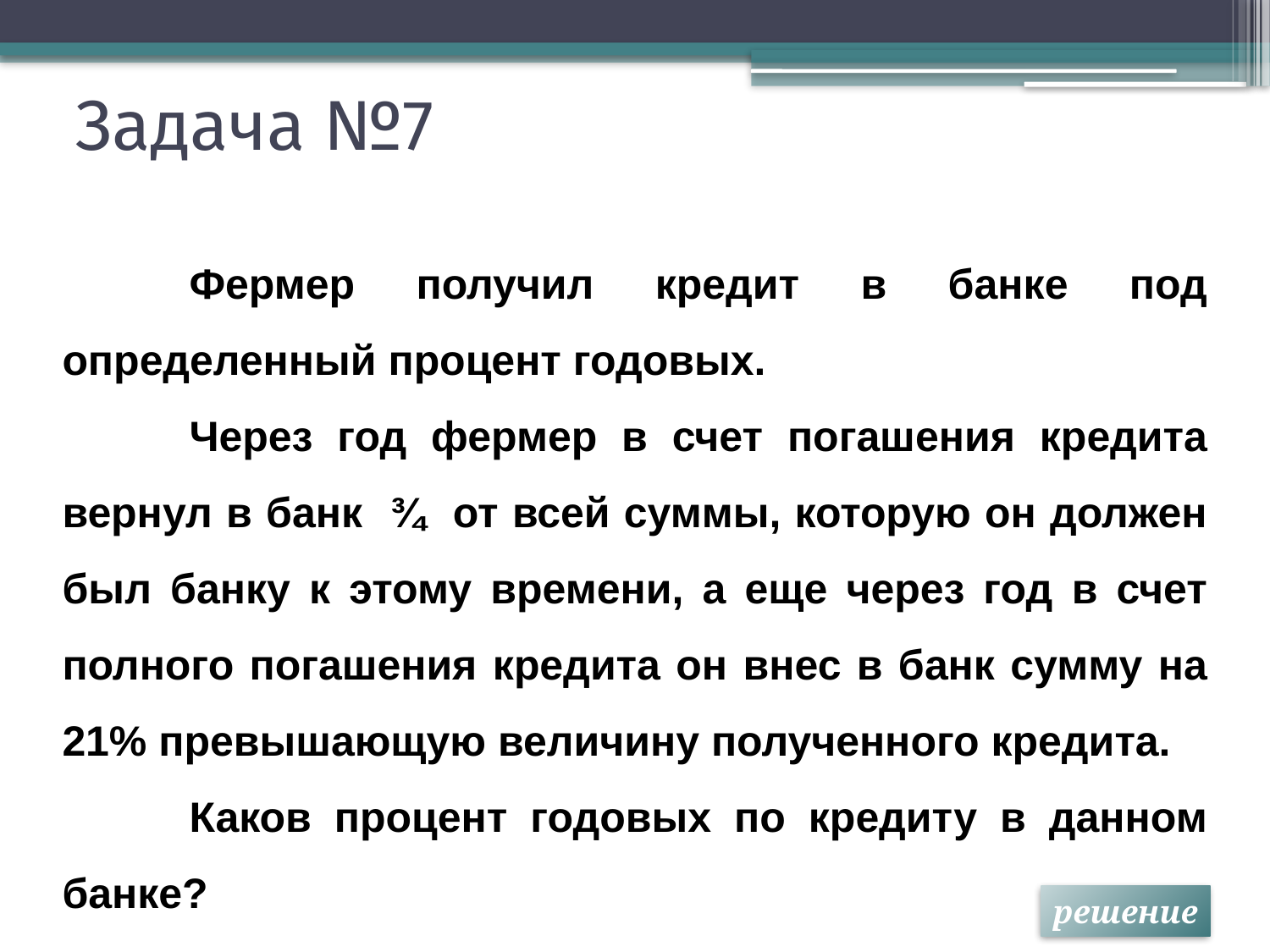

# Задача №7
	Фермер получил кредит в банке под определенный процент годовых.
	Через год фермер в счет погашения кредита вернул в банк  ¾  от всей суммы, которую он должен был банку к этому времени, а еще через год в счет полного погашения кредита он внес в банк сумму на 21% превышающую величину полученного кредита.
	Каков процент годовых по кредиту в данном банке?
решение